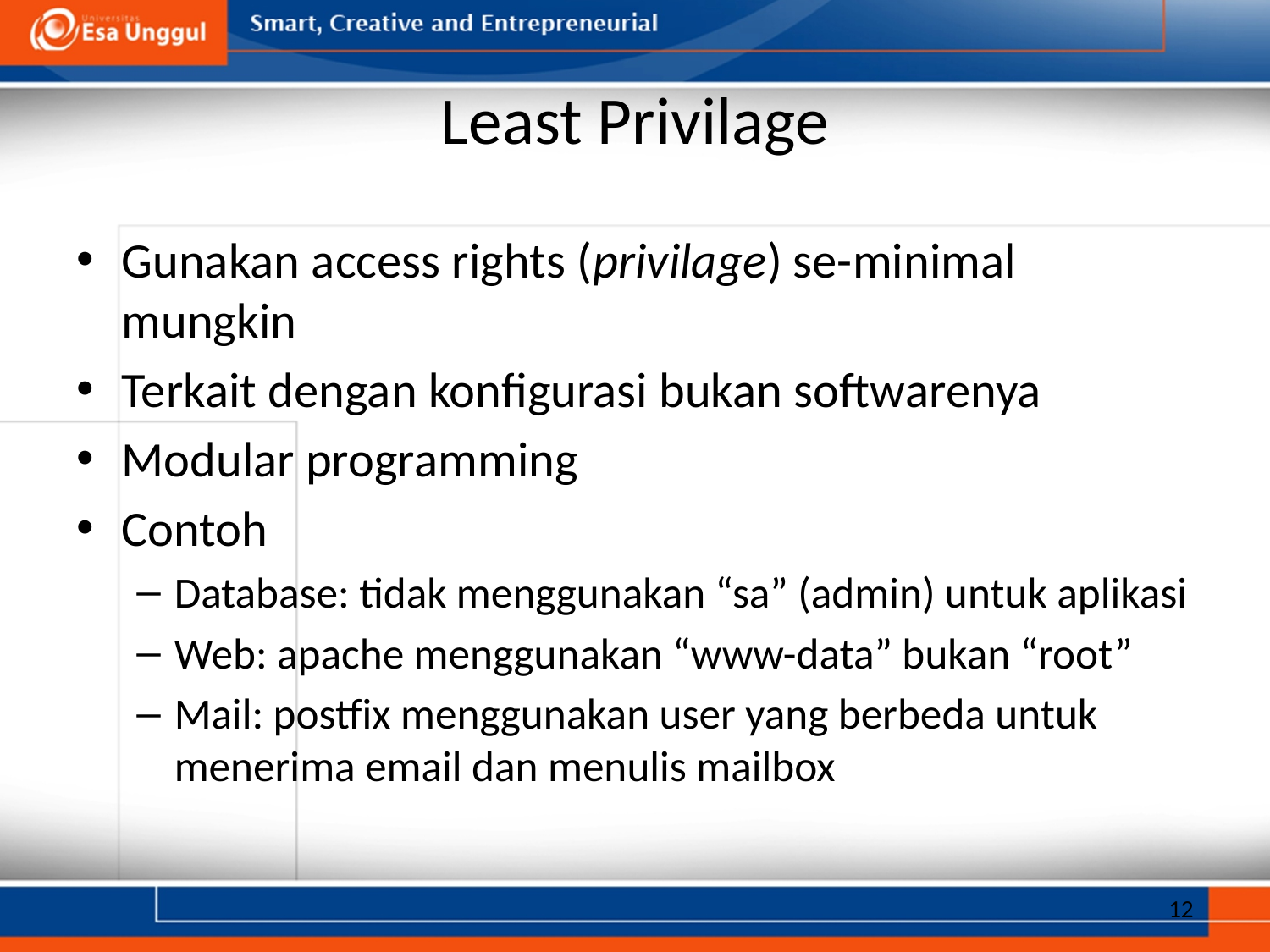

# Least Privilage
Gunakan access rights (privilage) se-minimal mungkin
Terkait dengan konfigurasi bukan softwarenya
Modular programming
Contoh
Database: tidak menggunakan “sa” (admin) untuk aplikasi
Web: apache menggunakan “www-data” bukan “root”
Mail: postfix menggunakan user yang berbeda untuk menerima email dan menulis mailbox
12